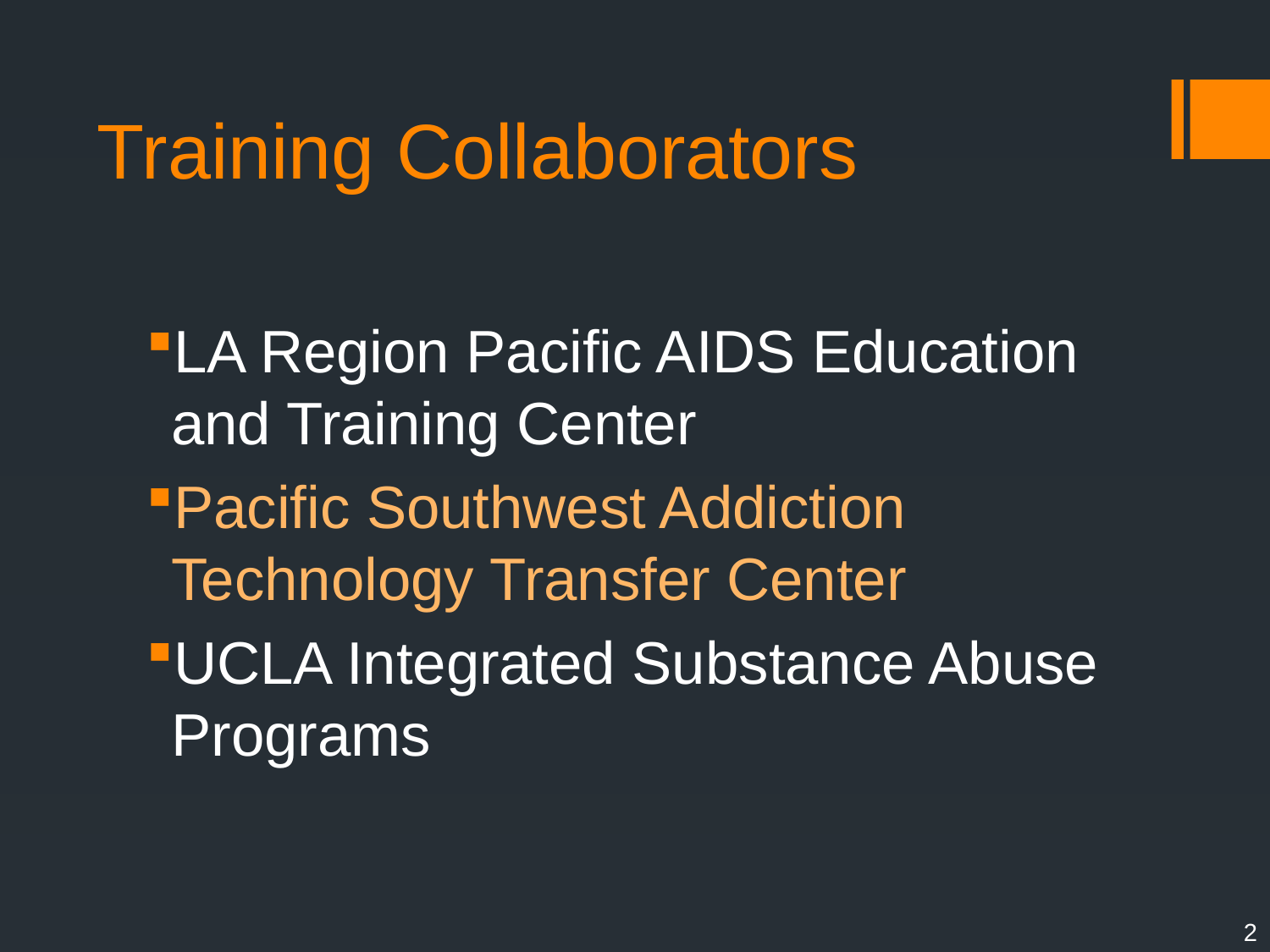

# Training Collaborators
LA Region Pacific AIDS Education and Training Center
Pacific Southwest Addiction Technology Transfer Center
UCLA Integrated Substance Abuse Programs
2